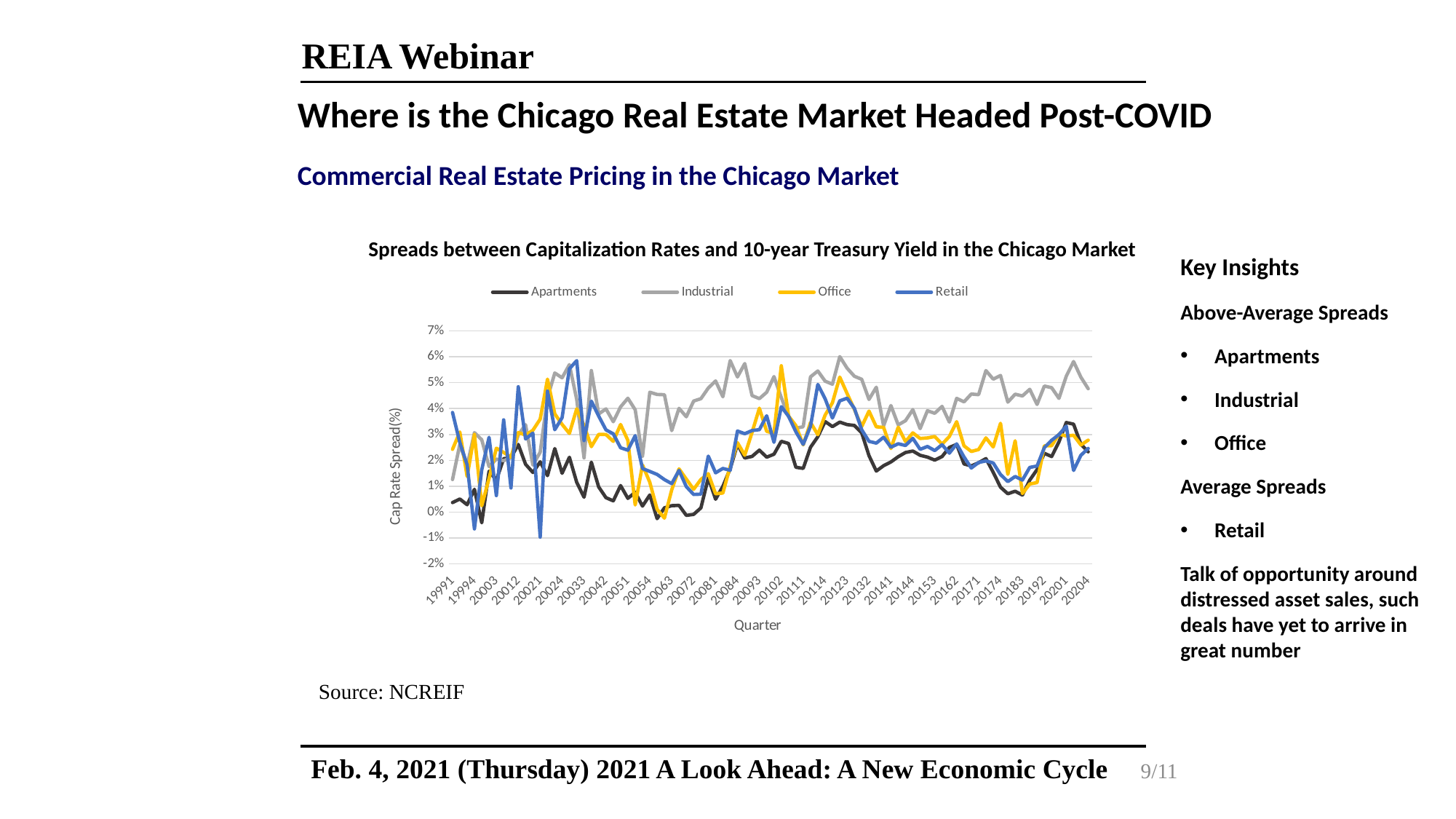

REIA Webinar
     Where is the Chicago Real Estate Market Headed Post-COVID
     Commercial Real Estate Pricing in the Chicago Market

Spreads between Capitalization Rates and 10-year Treasury Yield in the Chicago Market
Key Insights
Above-Average Spreads
Apartments
Industrial
Office
Average Spreads
Retail
Talk of opportunity around distressed asset sales, such deals have yet to arrive in great number

### Chart

| Category |  |  |  |  |
|---|---|---|---|---|
| 19991 | 0.0036875000000000033 | 0.012587500000000008 | 0.024287499999999997 | 0.0384875 |
| 19992 | 0.0050703125 | 0.026170312500000008 | 0.030970312500000007 | 0.0268703125 |
| 19993 | 0.002851612903225803 | 0.017951612903225805 | 0.01375161290322581 | 0.0182516129032258 |
| 19994 | 0.008815873015873013 | 0.030715873015873016 | 0.030015873015873024 | -0.006484126984126981 |
| 20001 | -0.004149206349206347 | 0.027950793650793657 | 0.002450793650793648 | 0.016350793650793657 |
| 20002 | 0.015801587301587303 | 0.0176015873015873 | 0.013001587301587306 | 0.028901587301587303 |
| 20003 | 0.012393548387096769 | 0.02049354838709678 | 0.024693548387096774 | 0.006393548387096777 |
| 20004 | 0.020658064516129032 | 0.019858064516129037 | 0.02305806451612903 | 0.03565806451612903 |
| 20011 | 0.021038095238095245 | 0.021038095238095245 | 0.021238095238095236 | 0.009338095238095243 |
| 20012 | 0.026142622950819677 | 0.029842622950819672 | 0.03074262295081967 | 0.04844262295081968 |
| 20013 | 0.018479032258064527 | 0.03377903225806452 | 0.029779032258064518 | 0.028279032258064517 |
| 20014 | 0.01530833333333334 | 0.01820833333333334 | 0.031608333333333336 | 0.030508333333333332 |
| 20021 | 0.019439062499999993 | 0.0231390625 | 0.035939062499999994 | -0.009660937500000001 |
| 20022 | 0.0140765625 | 0.0441765625 | 0.0513765625 | 0.046776562499999993 |
| 20023 | 0.024551612903225814 | 0.053751612903225804 | 0.03795161290322581 | 0.031851612903225815 |
| 20024 | 0.015 | 0.0519 | 0.0339 | 0.036500000000000005 |
| 20031 | 0.021193650793650792 | 0.0569936507936508 | 0.0303936507936508 | 0.055393650793650794 |
| 20032 | 0.011523437500000004 | 0.043523437500000005 | 0.0399234375 | 0.058523437500000004 |
| 20033 | 0.0057483870967741935 | 0.02094838709677419 | 0.0334483870967742 | 0.02764838709677419 |
| 20034 | 0.019300000000000005 | 0.0547 | 0.025300000000000003 | 0.04290000000000001 |
| 20041 | 0.00972903225806452 | 0.03792903225806452 | 0.03002903225806452 | 0.037129032258064514 |
| 20042 | 0.005585937499999992 | 0.039885937499999996 | 0.02998593749999999 | 0.0317859375 |
| 20043 | 0.004341935483870969 | 0.03494193548387097 | 0.027341935483870962 | 0.03024193548387096 |
| 20044 | 0.010263934426229512 | 0.04066393442622951 | 0.03386393442622951 | 0.024863934426229514 |
| 20051 | 0.005314062500000001 | 0.0440140625 | 0.027714062500000004 | 0.023914062500000006 |
| 20052 | 0.007648437500000001 | 0.0395484375 | 0.002748437500000006 | 0.029548437500000004 |
| 20053 | 0.002318032786885242 | 0.021618032786885247 | 0.018218032786885247 | 0.01681803278688524 |
| 20054 | 0.006629032258064521 | 0.04632903225806452 | 0.011529032258064516 | 0.015729032258064518 |
| 20061 | -0.0025269841269841206 | 0.04547301587301587 | 0.0010730158730158784 | 0.014573015873015877 |
| 20062 | 0.0016650793650793624 | 0.04536507936507936 | -0.002334920634920634 | 0.012565079365079362 |
| 20063 | 0.0024935483870967765 | 0.03149354838709677 | 0.00859354838709677 | 0.01099354838709677 |
| 20064 | 0.0026096774193548403 | 0.040109677419354846 | 0.01670967741935484 | 0.01610967741935484 |
| 20071 | -0.0012609374999999964 | 0.036839062500000005 | 0.012739062500000002 | 0.009839062500000002 |
| 20072 | -0.0008841269841269872 | 0.04291587301587302 | 0.008815873015873013 | 0.006815873015873011 |
| 20073 | 0.0016338709677419377 | 0.04383387096774193 | 0.01263387096774194 | 0.006933870967741937 |
| 20074 | 0.01324754098360656 | 0.047947540983606554 | 0.014847540983606557 | 0.021647540983606557 |
| 20081 | 0.004984374999999999 | 0.050684375 | 0.007084375000000004 | 0.015184375 |
| 20082 | 0.009978124999999997 | 0.044578124999999996 | 0.007378124999999999 | 0.016878125 |
| 20083 | 0.01675322580645161 | 0.05855322580645161 | 0.01775322580645161 | 0.016153225806451614 |
| 20084 | 0.02623770491803279 | 0.05223770491803279 | 0.026837704918032786 | 0.03133770491803279 |
| 20091 | 0.020892063492063496 | 0.057392063492063494 | 0.021992063492063493 | 0.030292063492063495 |
| 20092 | 0.021521875000000003 | 0.045021874999999996 | 0.030821875000000006 | 0.031521875 |
| 20093 | 0.02395967741935484 | 0.04385967741935484 | 0.04015967741935485 | 0.031859677419354845 |
| 20094 | 0.021221311475409836 | 0.04632131147540984 | 0.031221311475409838 | 0.03722131147540983 |
| 20101 | 0.022374999999999992 | 0.052375 | 0.030474999999999995 | 0.026974999999999992 |
| 20102 | 0.0273546875 | 0.0442546875 | 0.056554687500000006 | 0.0407546875 |
| 20103 | 0.026516129032258067 | 0.03691612903225806 | 0.03711612903225807 | 0.037016129032258066 |
| 20104 | 0.017325806451612906 | 0.03242580645161291 | 0.03342580645161291 | 0.03102580645161291 |
| 20111 | 0.01688571428571428 | 0.032985714285714285 | 0.025985714285714286 | 0.026185714285714284 |
| 20112 | 0.025057812500000002 | 0.0522578125 | 0.034657812499999996 | 0.033157812499999995 |
| 20113 | 0.0291327868852459 | 0.054532786885245904 | 0.029932786885245904 | 0.04933278688524591 |
| 20114 | 0.034999999999999996 | 0.05059999999999999 | 0.0375 | 0.04379999999999999 |
| 20121 | 0.0330421875 | 0.0494421875 | 0.0422421875 | 0.036342187500000005 |
| 20122 | 0.03478730158730159 | 0.060087301587301585 | 0.05218730158730158 | 0.04298730158730159 |
| 20123 | 0.033829508196721314 | 0.055629508196721314 | 0.04582950819672131 | 0.044029508196721315 |
| 20124 | 0.03349 | 0.052489999999999995 | 0.03969 | 0.04009 |
| 20131 | 0.0306375 | 0.051337499999999994 | 0.0330375 | 0.031837500000000005 |
| 20132 | 0.021834375 | 0.043534375 | 0.03903437500000001 | 0.027334374999999998 |
| 20133 | 0.01585806451612903 | 0.04825806451612903 | 0.03295806451612904 | 0.026658064516129034 |
| 20134 | 0.017945901639344265 | 0.03334590163934426 | 0.032745901639344266 | 0.02894590163934426 |
| 20141 | 0.01939047619047619 | 0.041190476190476194 | 0.024590476190476187 | 0.025090476190476187 |
| 20142 | 0.0214046875 | 0.033704687500000004 | 0.0328046875 | 0.026404687500000003 |
| 20143 | 0.023040322580645162 | 0.035340322580645164 | 0.027240322580645165 | 0.025740322580645163 |
| 20144 | 0.023611475409836064 | 0.03961147540983606 | 0.030611475409836063 | 0.028511475409836066 |
| 20151 | 0.021956249999999997 | 0.03225625 | 0.028456249999999995 | 0.02425625 |
| 20152 | 0.021268749999999996 | 0.03916875 | 0.02866875 | 0.025368750000000002 |
| 20153 | 0.020095161290322582 | 0.03819516129032258 | 0.02919516129032258 | 0.023795161290322577 |
| 20154 | 0.021457377049180326 | 0.04085737704918033 | 0.026257377049180332 | 0.026057377049180326 |
| 20161 | 0.0249984375 | 0.0347984375 | 0.029198437499999997 | 0.0227984375 |
| 20162 | 0.026156249999999995 | 0.04395625 | 0.034956249999999994 | 0.02635625 |
| 20163 | 0.01861311475409836 | 0.04261311475409836 | 0.02561311475409836 | 0.02131311475409836 |
| 20164 | 0.01783387096774193 | 0.04563387096774193 | 0.02343387096774193 | 0.017033870967741935 |
| 20171 | 0.019090476190476192 | 0.045390476190476196 | 0.024190476190476193 | 0.01919047619047619 |
| 20172 | 0.020685714285714283 | 0.05468571428571428 | 0.028685714285714283 | 0.019785714285714285 |
| 20173 | 0.015385483870967744 | 0.05138548387096774 | 0.02518548387096774 | 0.018985483870967743 |
| 20174 | 0.009614754098360653 | 0.05281475409836066 | 0.034314754098360656 | 0.014514754098360654 |
| 20181 | 0.007093749999999999 | 0.04249375 | 0.014593749999999999 | 0.011793750000000002 |
| 20182 | 0.008061904761904763 | 0.04556190476190477 | 0.027561904761904767 | 0.01376190476190476 |
| 20183 | 0.0065885245901639335 | 0.044888524590163945 | 0.007188524590163937 | 0.012388524590163933 |
| 20184 | 0.012370491803278684 | 0.04747049180327868 | 0.01087049180327869 | 0.017270491803278686 |
| 20191 | 0.016411111111111112 | 0.04161111111111111 | 0.011411111111111108 | 0.01781111111111111 |
| 20192 | 0.022720312500000003 | 0.0487203125 | 0.025620312500000002 | 0.024920312500000003 |
| 20193 | 0.02148064516129032 | 0.04808064516129033 | 0.025680645161290323 | 0.02778064516129032 |
| 20194 | 0.02715 | 0.043949999999999996 | 0.030149999999999996 | 0.029949999999999997 |
| 20201 | 0.03462380952380953 | 0.05252380952380953 | 0.029423809523809522 | 0.033223809523809524 |
| 20202 | 0.03399375 | 0.058193749999999995 | 0.029693750000000005 | 0.016093749999999997 |
| 20203 | 0.02625483870967742 | 0.05215483870967742 | 0.02595483870967742 | 0.02195483870967742 |
| 20204 | 0.0233 | 0.0477 | 0.0278 | 0.024599999999999997 |
Source: NCREIF
9/11
Feb. 4, 2021 (Thursday) 2021 A Look Ahead: A New Economic Cycle